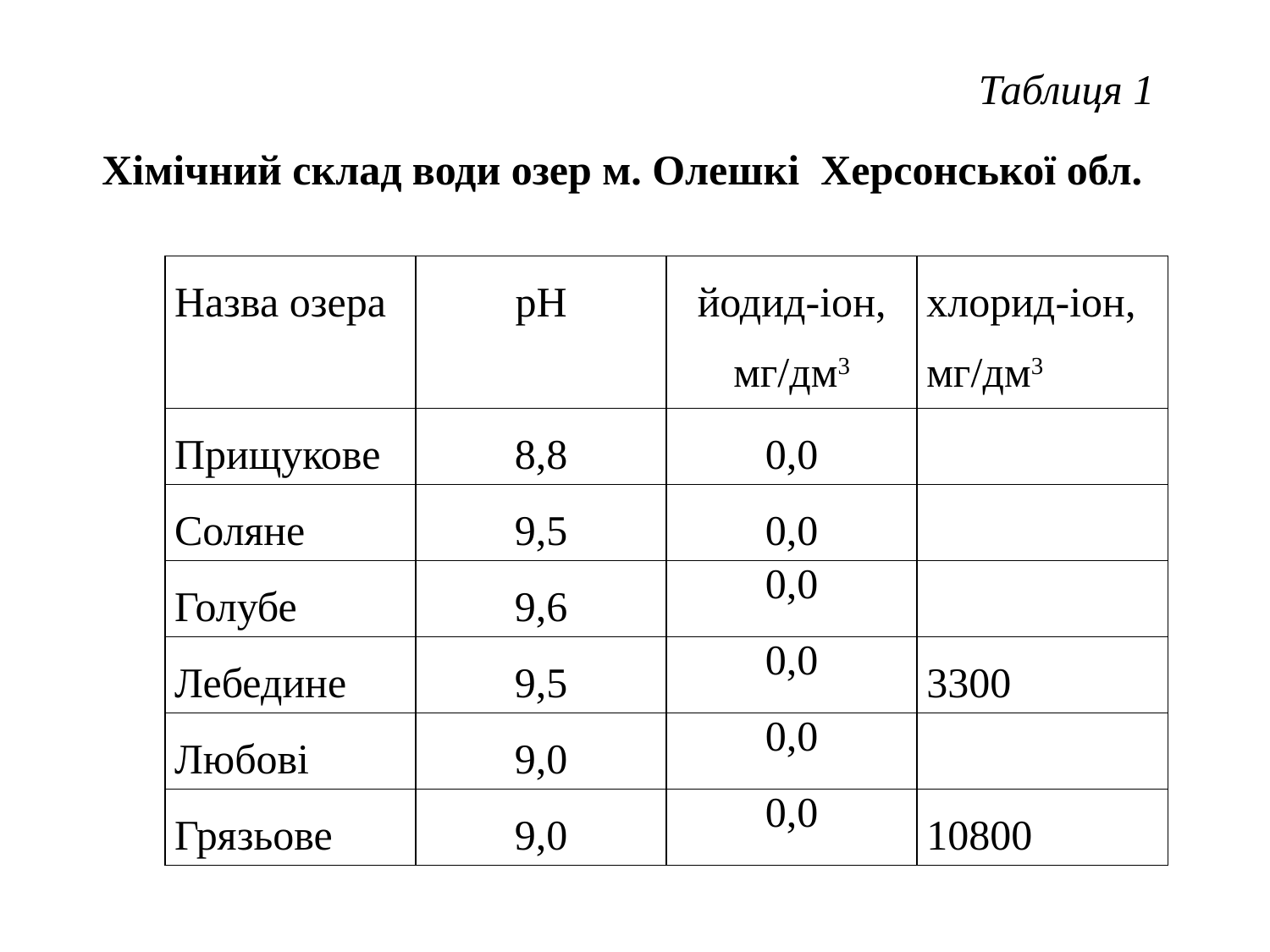

Таблиця 1
# Хімічний склад води озер м. Олешкі  Херсонської обл.
| Назва озера | pH | йодид-іон, мг/дм3 | хлорид-іон, мг/дм3 |
| --- | --- | --- | --- |
| Прищукове | 8,8 | 0,0 |  |
| Соляне | 9,5 | 0,0 |  |
| Голубе | 9,6 | 0,0 |  |
| Лебедине | 9,5 | 0,0 | 3300 |
| Любові | 9,0 | 0,0 |  |
| Грязьове | 9,0 | 0,0 | 10800 |